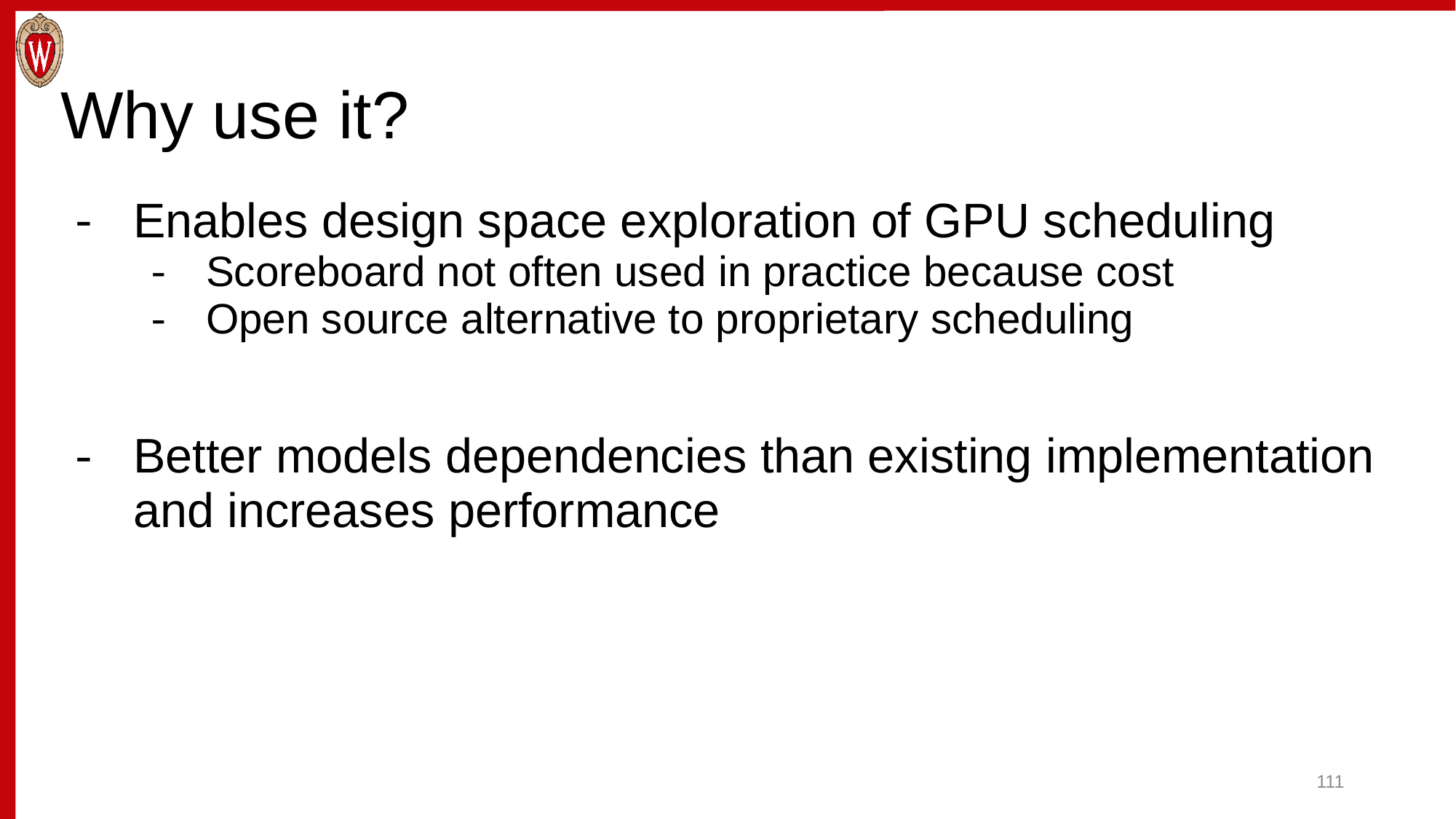

# Why use it?
Enables design space exploration of GPU scheduling
Scoreboard not often used in practice because cost
Open source alternative to proprietary scheduling

Better models dependencies than existing implementation and increases performance

111